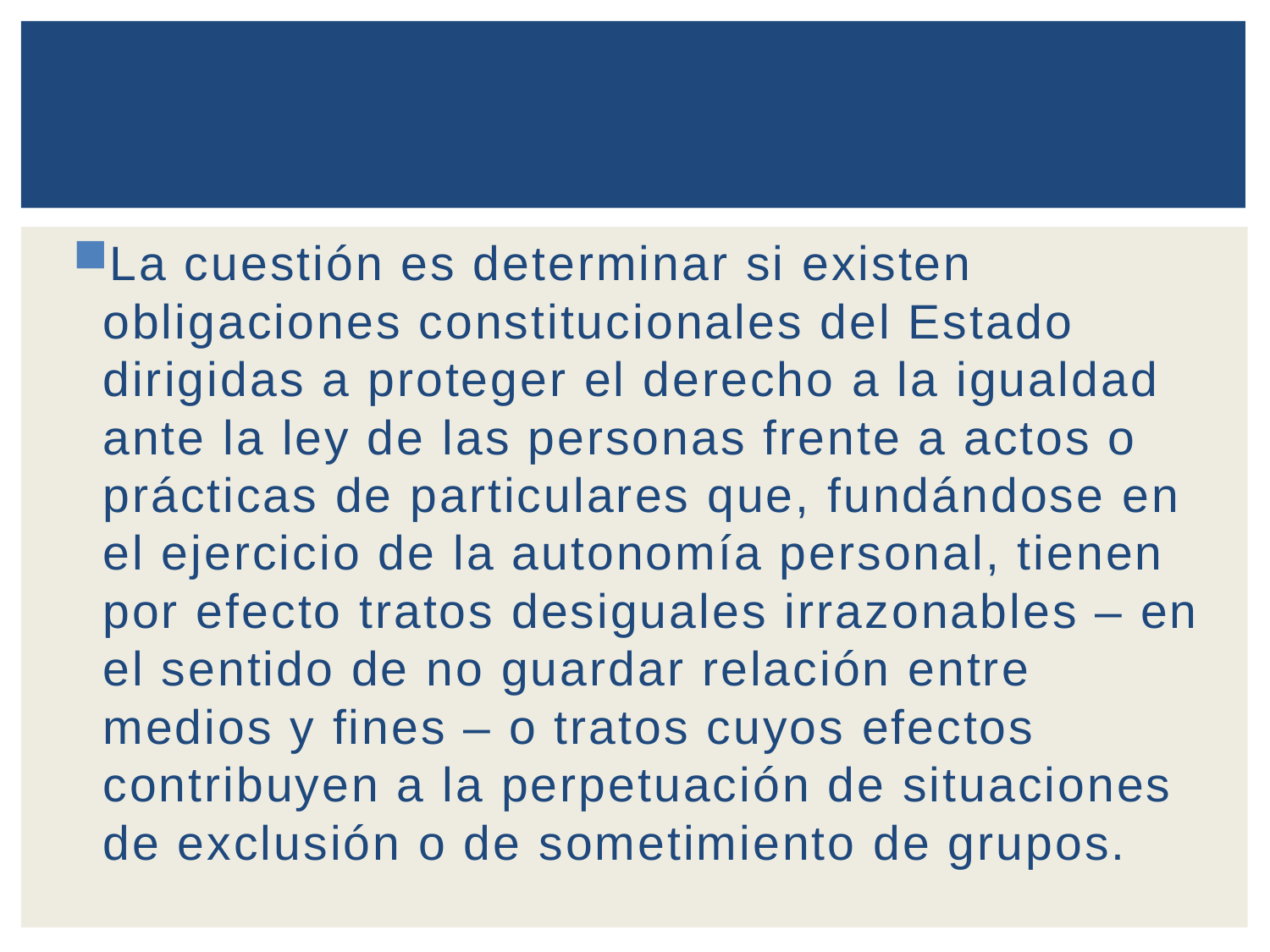

La cuestión es determinar si existen obligaciones constitucionales del Estado dirigidas a proteger el derecho a la igualdad ante la ley de las personas frente a actos o prácticas de particulares que, fundándose en el ejercicio de la autonomía personal, tienen por efecto tratos desiguales irrazonables – en el sentido de no guardar relación entre medios y fines – o tratos cuyos efectos contribuyen a la perpetuación de situaciones de exclusión o de sometimiento de grupos.